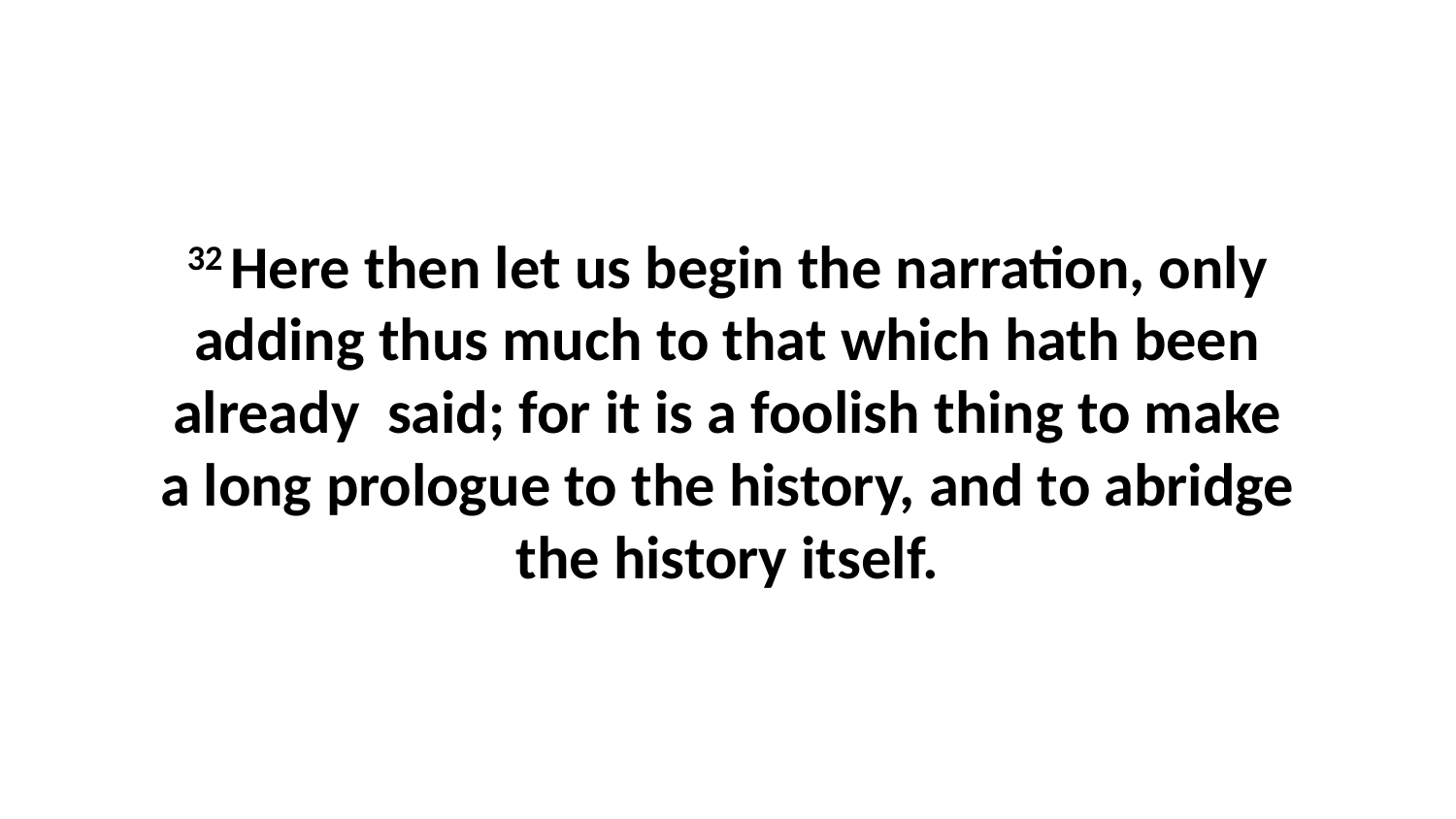

32 Here then let us begin the narration, only adding thus much to that which hath been already  said; for it is a foolish thing to make a long prologue to the history, and to abridge the history itself.